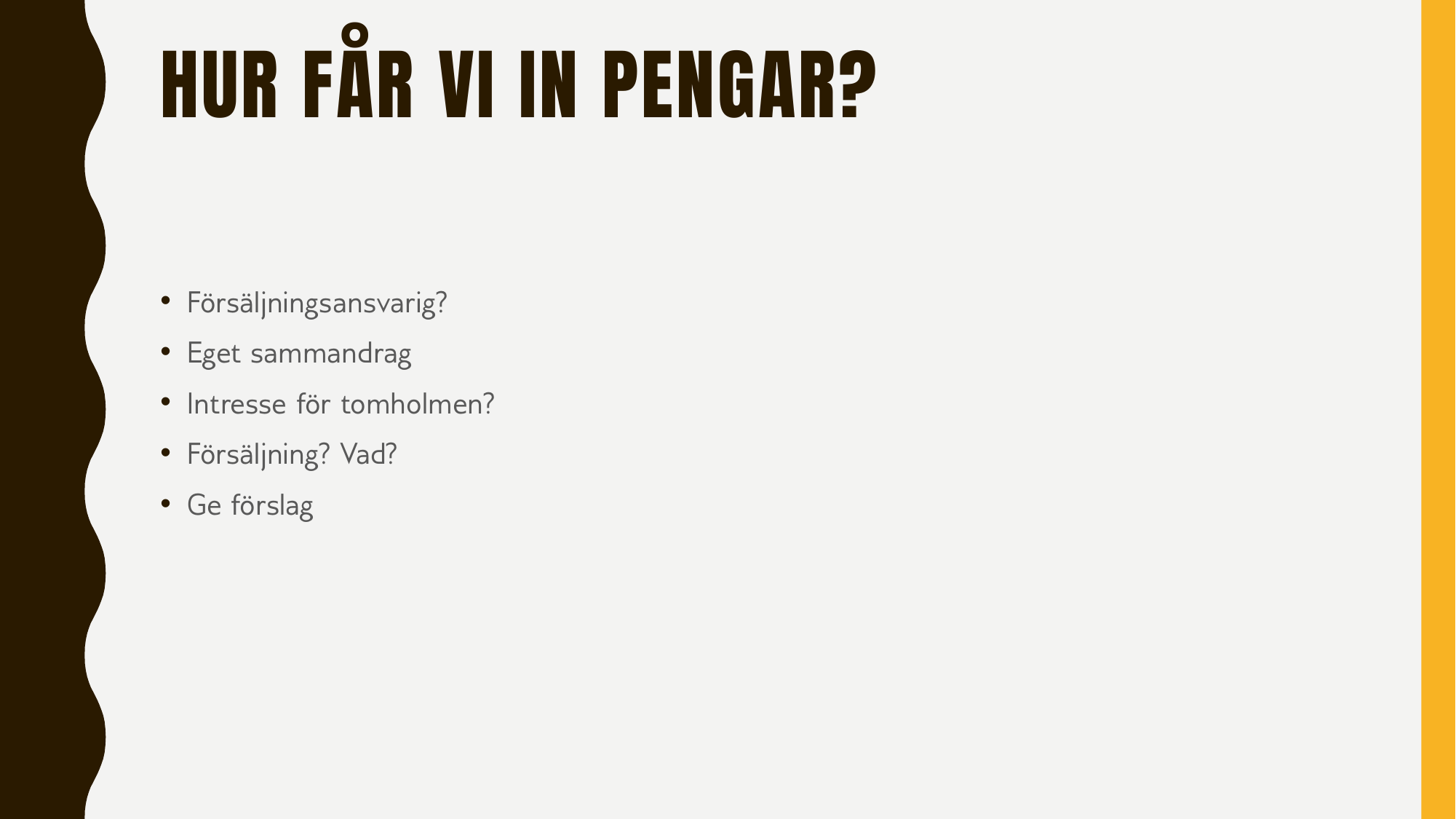

# Hur får vi in pengar?
Försäljningsansvarig?
Eget sammandrag
Intresse för tomholmen?
Försäljning? Vad?
Ge förslag